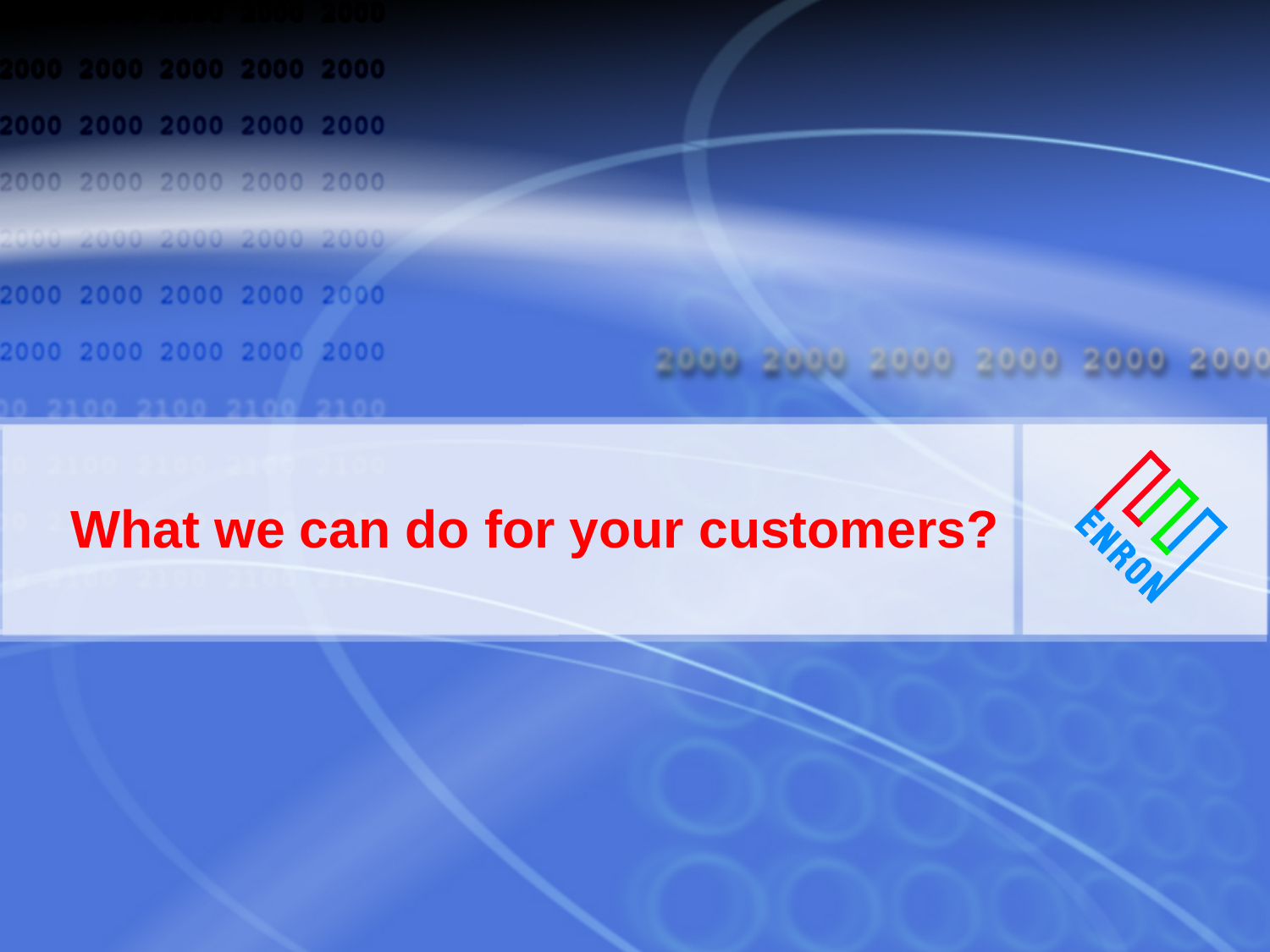

# What we can do for your customers?